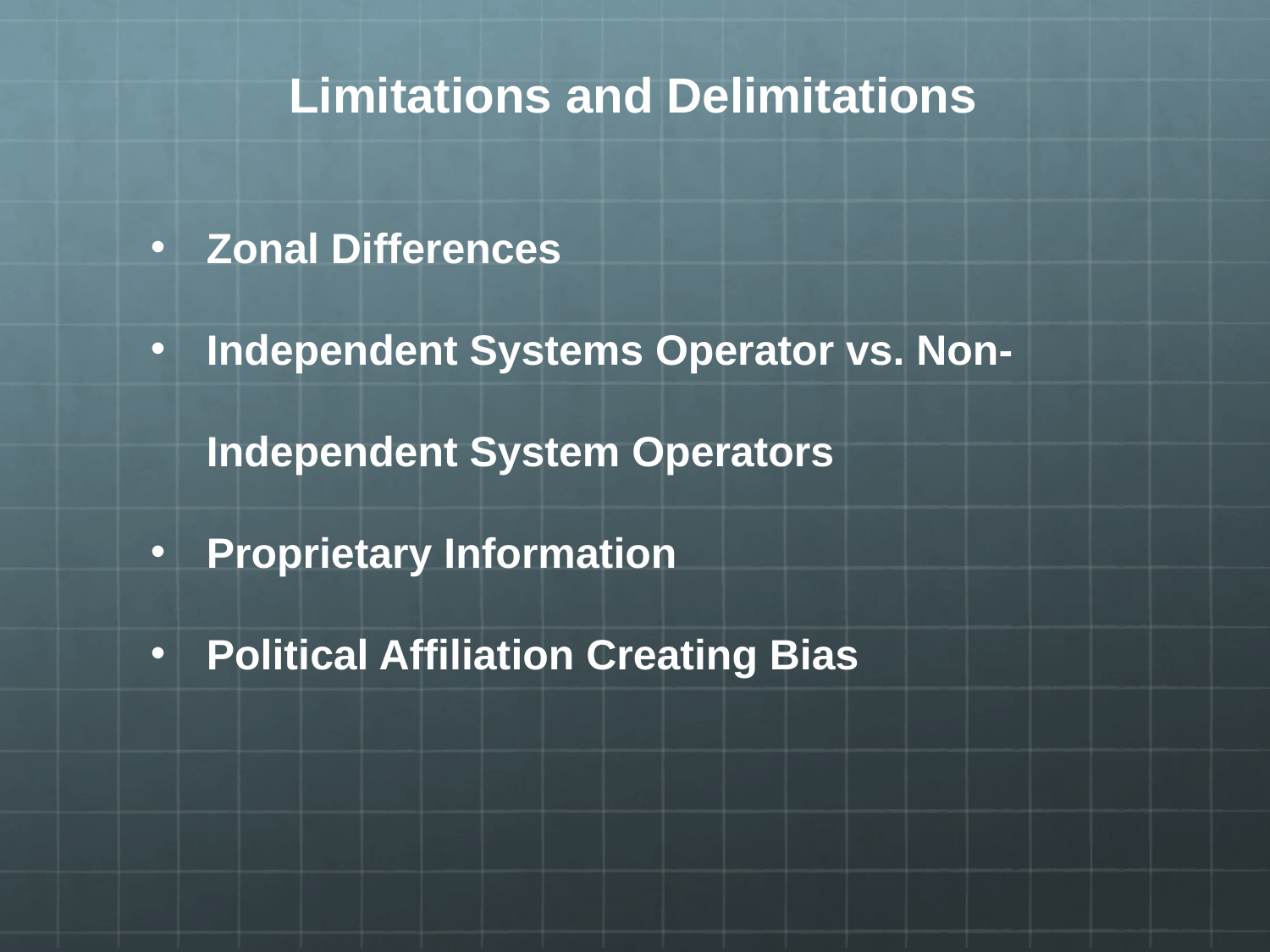

# Limitations and Delimitations
Zonal Differences
Independent Systems Operator vs. Non-Independent System Operators
Proprietary Information
Political Affiliation Creating Bias